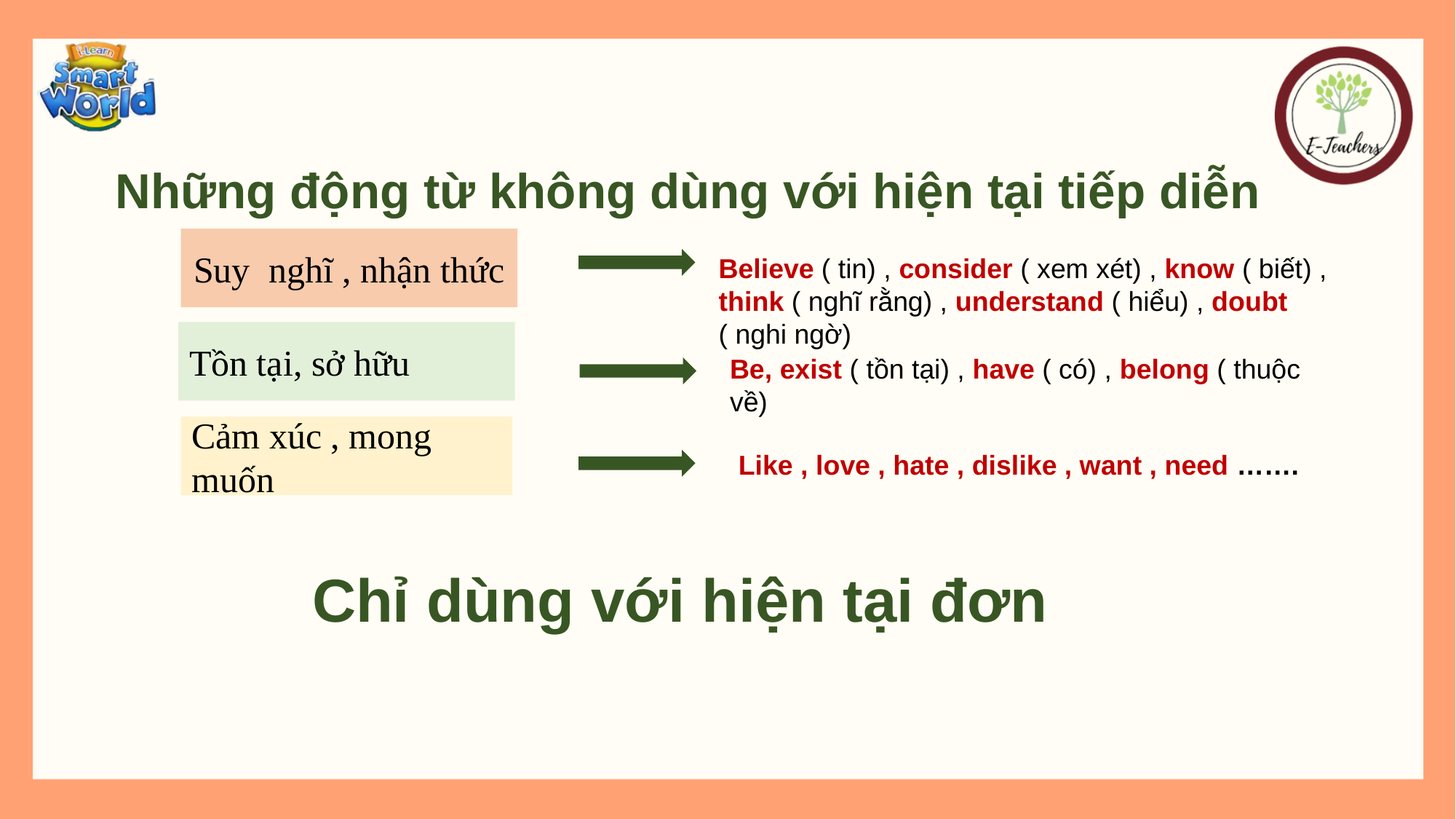

Những động từ không dùng với hiện tại tiếp diễn
Suy  nghĩ , nhận thức
Believe ( tin) , consider ( xem xét) , know ( biết) , think ( nghĩ rằng) , understand ( hiểu) , doubt ( nghi ngờ)

Tồn tại, sở hữu
Be, exist ( tồn tại) , have ( có) , belong ( thuộc về)

Cảm xúc , mong muốn
Like , love , hate , dislike , want , need …….

Chỉ dùng với hiện tại đơn